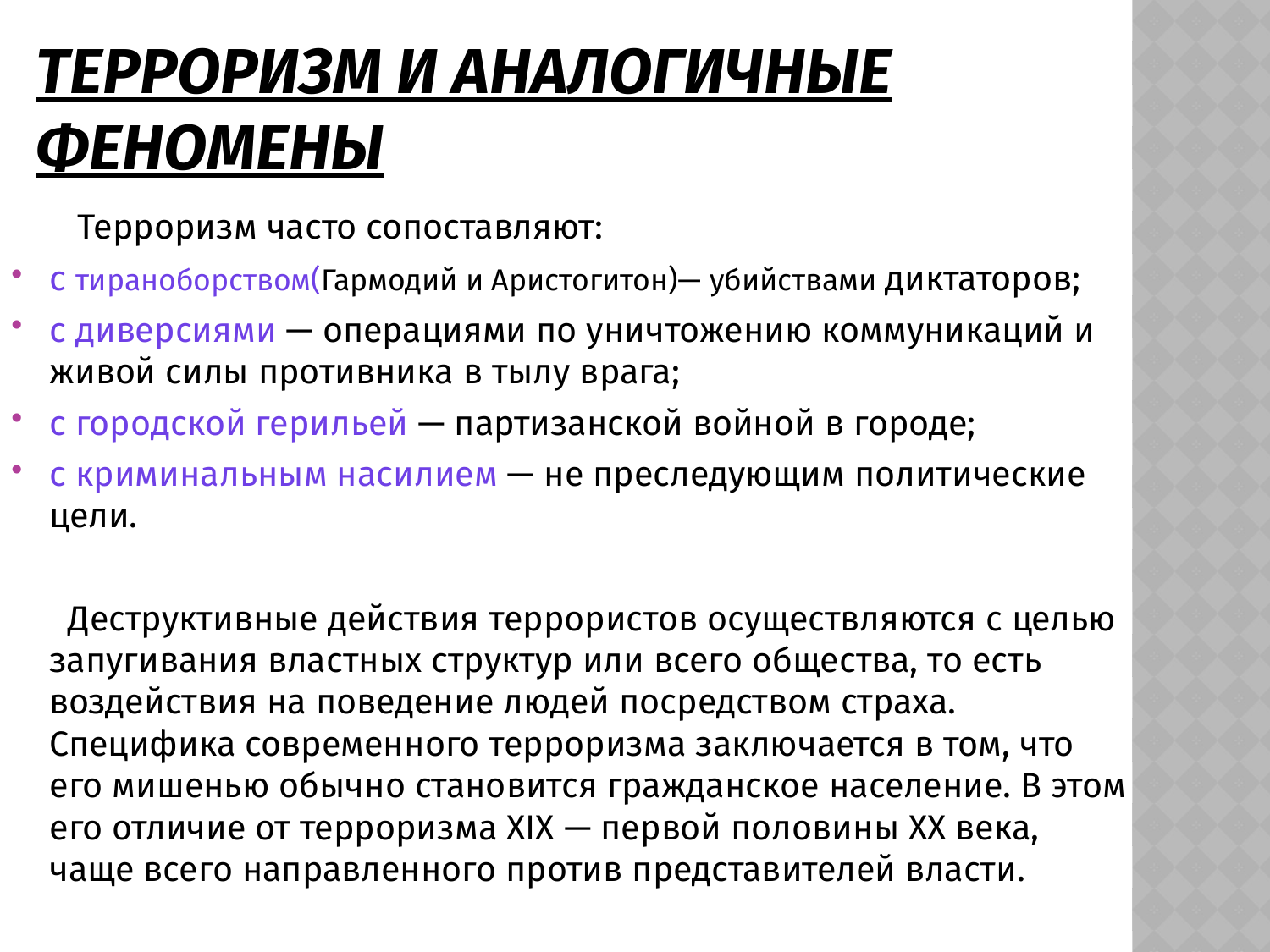

# Терроризм и аналогичные феномены
       Терроризм часто сопоставляют:
с тираноборством(Гармодий и Аристогитон)— убийствами диктаторов;
с диверсиями — операциями по уничтожению коммуникаций и живой силы противника в тылу врага;
с городской герильей — партизанской войной в городе;
с криминальным насилием — не преследующим политические цели.

      Деструктивные действия террористов осуществляются с целью запугивания властных структур или всего общества, то есть воздействия на поведение людей посредством страха. Специфика современного терроризма заключается в том, что его мишенью обычно становится гражданское население. В этом его отличие от терроризма XIX — первой половины XX века, чаще всего направленного против представителей власти.